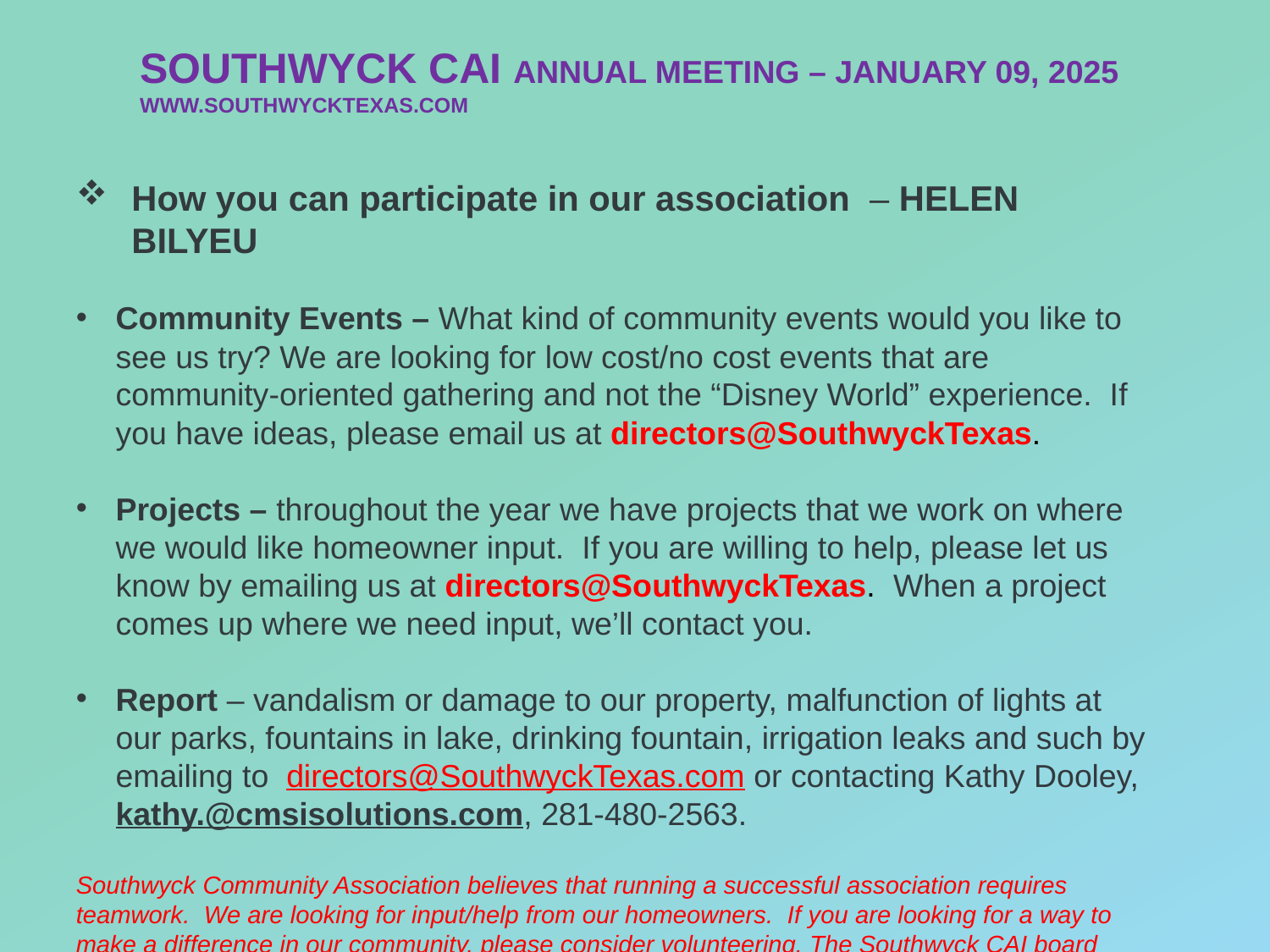

SOUTHWYCK CAI ANNUAL MEETING – JANUARY 09, 2025
WWW.SOUTHWYCKTEXAS.COM
How you can participate in our association  – HELEN BILYEU

Community Events – What kind of community events would you like to see us try? We are looking for low cost/no cost events that are community-oriented gathering and not the “Disney World” experience.  If you have ideas, please email us at directors@SouthwyckTexas.

Projects – throughout the year we have projects that we work on where we would like homeowner input.  If you are willing to help, please let us know by emailing us at directors@SouthwyckTexas.  When a project comes up where we need input, we’ll contact you.

Report – vandalism or damage to our property, malfunction of lights at our parks, fountains in lake, drinking fountain, irrigation leaks and such by emailing to  directors@SouthwyckTexas.com or contacting Kathy Dooley, kathy.@cmsisolutions.com, 281-480-2563.

Southwyck Community Association believes that running a successful association requires teamwork.  We are looking for input/help from our homeowners.  If you are looking for a way to make a difference in our community, please consider volunteering. The Southwyck CAI board reserves the right to approve all volunteers.